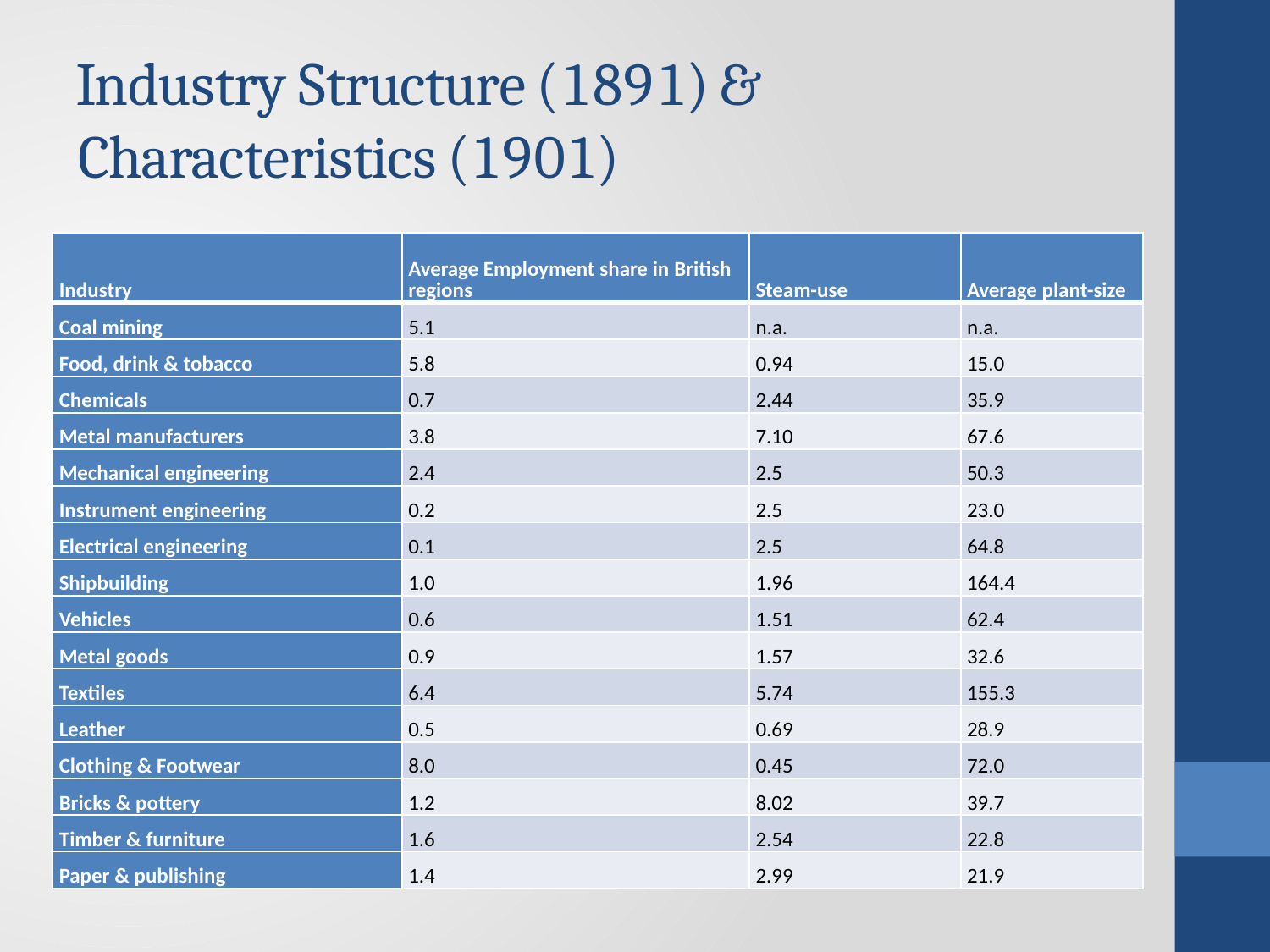

# Industry Structure (1891) & Characteristics (1901)
| Industry | Average Employment share in British regions | Steam-use | Average plant-size |
| --- | --- | --- | --- |
| Coal mining | 5.1 | n.a. | n.a. |
| Food, drink & tobacco | 5.8 | 0.94 | 15.0 |
| Chemicals | 0.7 | 2.44 | 35.9 |
| Metal manufacturers | 3.8 | 7.10 | 67.6 |
| Mechanical engineering | 2.4 | 2.5 | 50.3 |
| Instrument engineering | 0.2 | 2.5 | 23.0 |
| Electrical engineering | 0.1 | 2.5 | 64.8 |
| Shipbuilding | 1.0 | 1.96 | 164.4 |
| Vehicles | 0.6 | 1.51 | 62.4 |
| Metal goods | 0.9 | 1.57 | 32.6 |
| Textiles | 6.4 | 5.74 | 155.3 |
| Leather | 0.5 | 0.69 | 28.9 |
| Clothing & Footwear | 8.0 | 0.45 | 72.0 |
| Bricks & pottery | 1.2 | 8.02 | 39.7 |
| Timber & furniture | 1.6 | 2.54 | 22.8 |
| Paper & publishing | 1.4 | 2.99 | 21.9 |